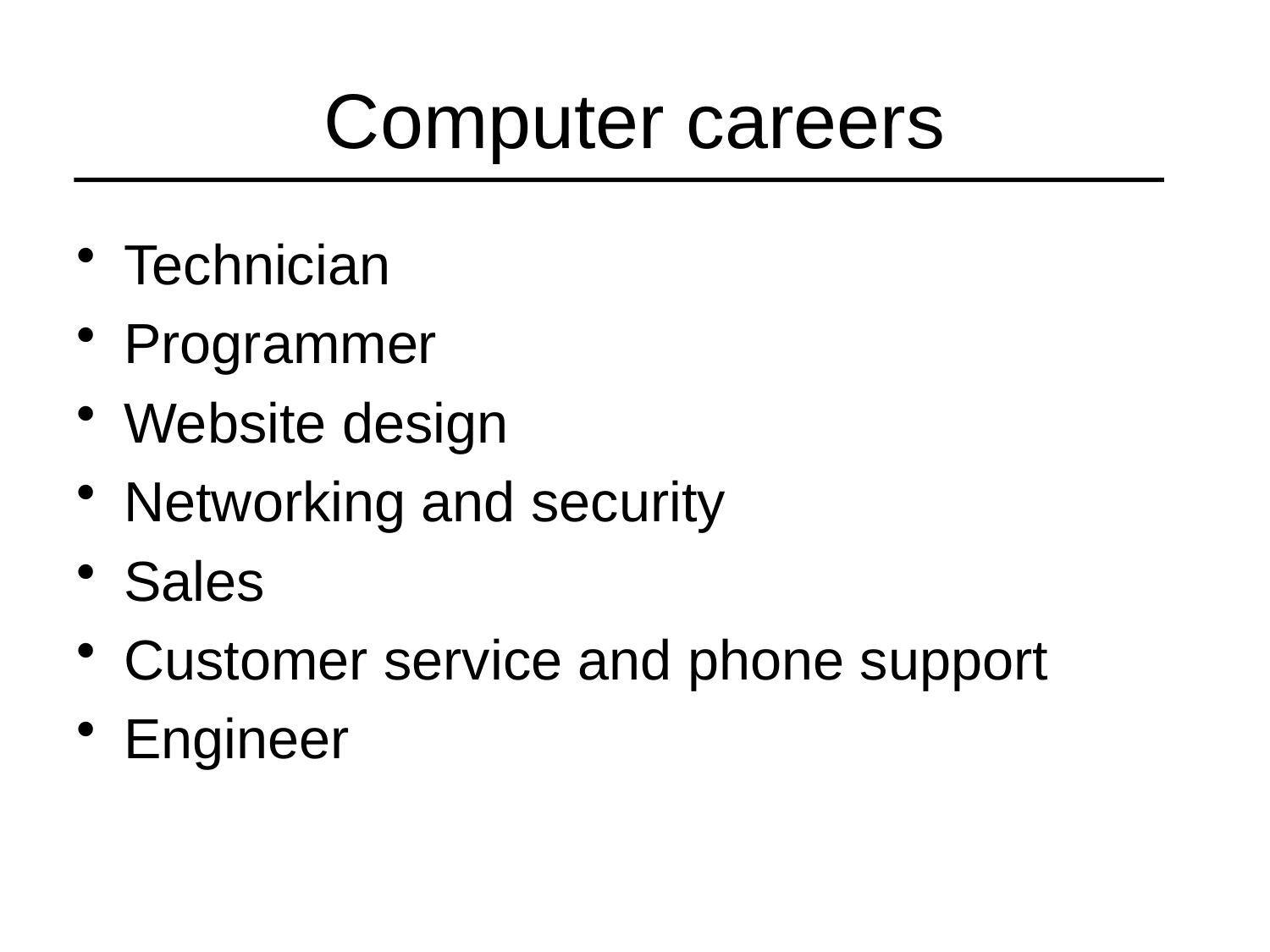

# Computer careers

Technician
Programmer
Website design
Networking and security
Sales
Customer service and phone support
Engineer